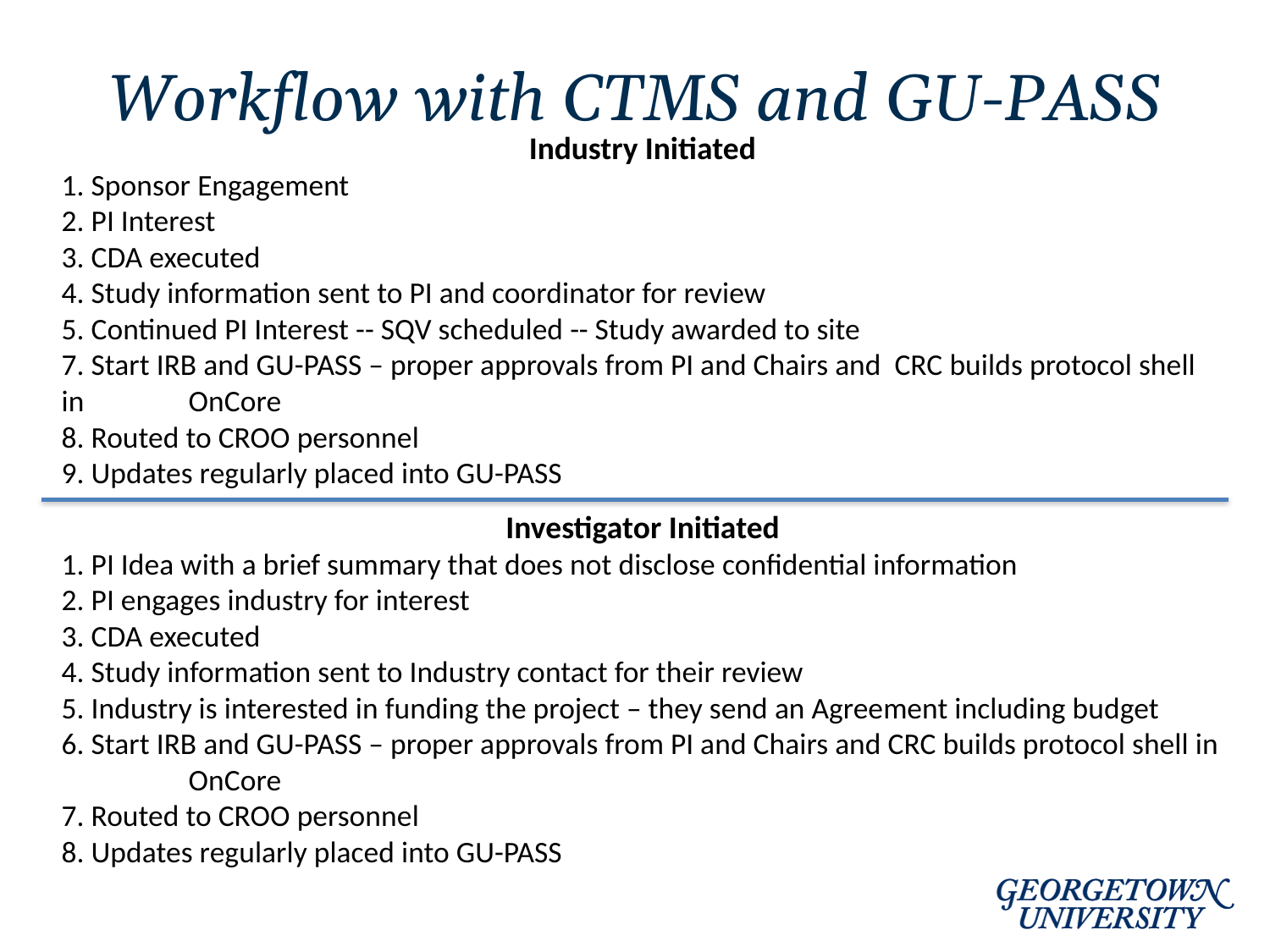

# Workflow with CTMS and GU-PASS
Industry Initiated
1. Sponsor Engagement
2. PI Interest
3. CDA executed
4. Study information sent to PI and coordinator for review
5. Continued PI Interest -- SQV scheduled -- Study awarded to site
7. Start IRB and GU-PASS – proper approvals from PI and Chairs and  CRC builds protocol shell in 	OnCore
8. Routed to CROO personnel
9. Updates regularly placed into GU-PASS
Investigator Initiated
1. PI Idea with a brief summary that does not disclose confidential information
2. PI engages industry for interest
3. CDA executed
4. Study information sent to Industry contact for their review
5. Industry is interested in funding the project – they send an Agreement including budget
6. Start IRB and GU-PASS – proper approvals from PI and Chairs and CRC builds protocol shell in 	OnCore
7. Routed to CROO personnel
8. Updates regularly placed into GU-PASS